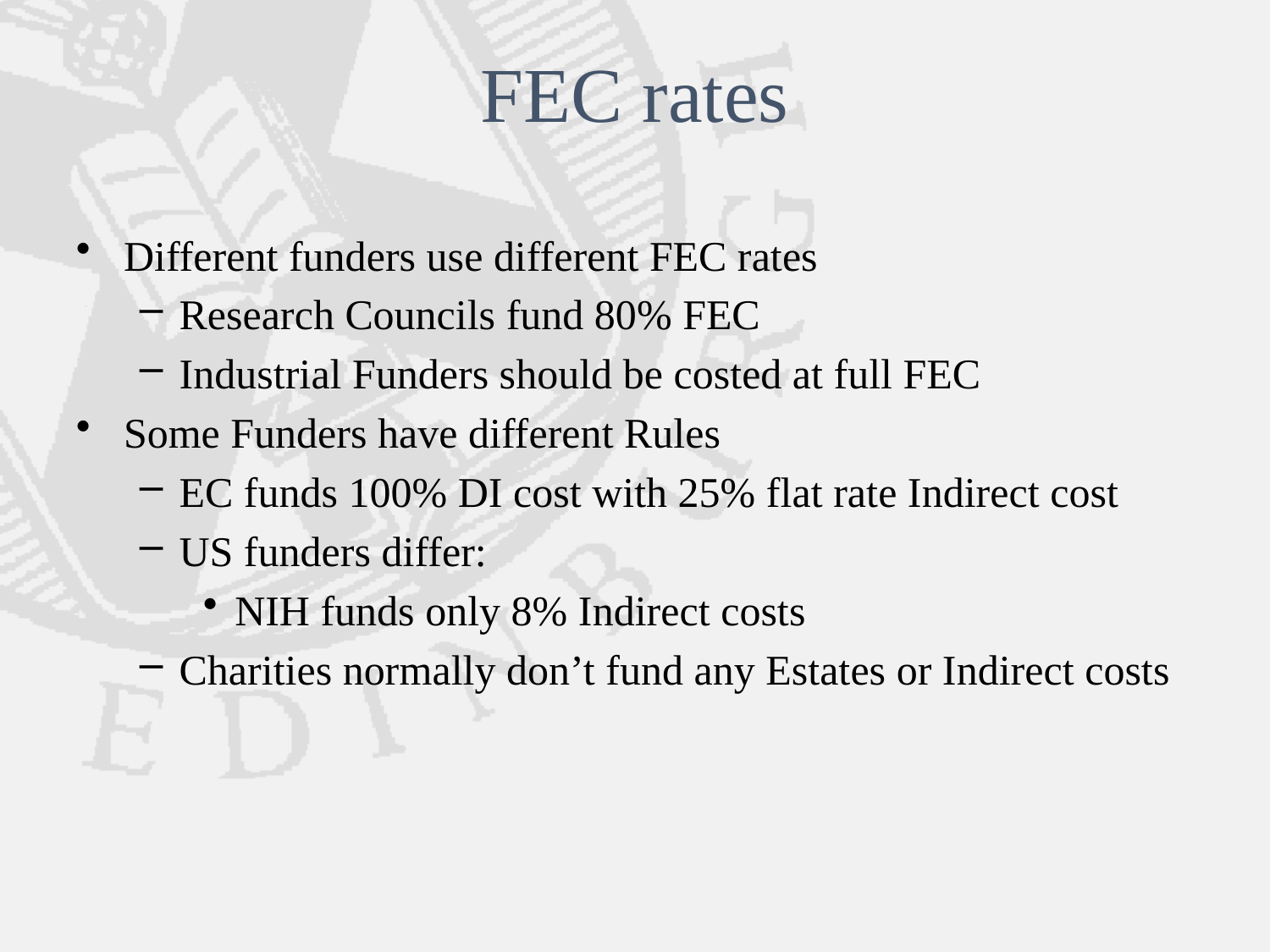

# FEC rates
Different funders use different FEC rates
Research Councils fund 80% FEC
Industrial Funders should be costed at full FEC
Some Funders have different Rules
EC funds 100% DI cost with 25% flat rate Indirect cost
US funders differ:
NIH funds only 8% Indirect costs
Charities normally don’t fund any Estates or Indirect costs